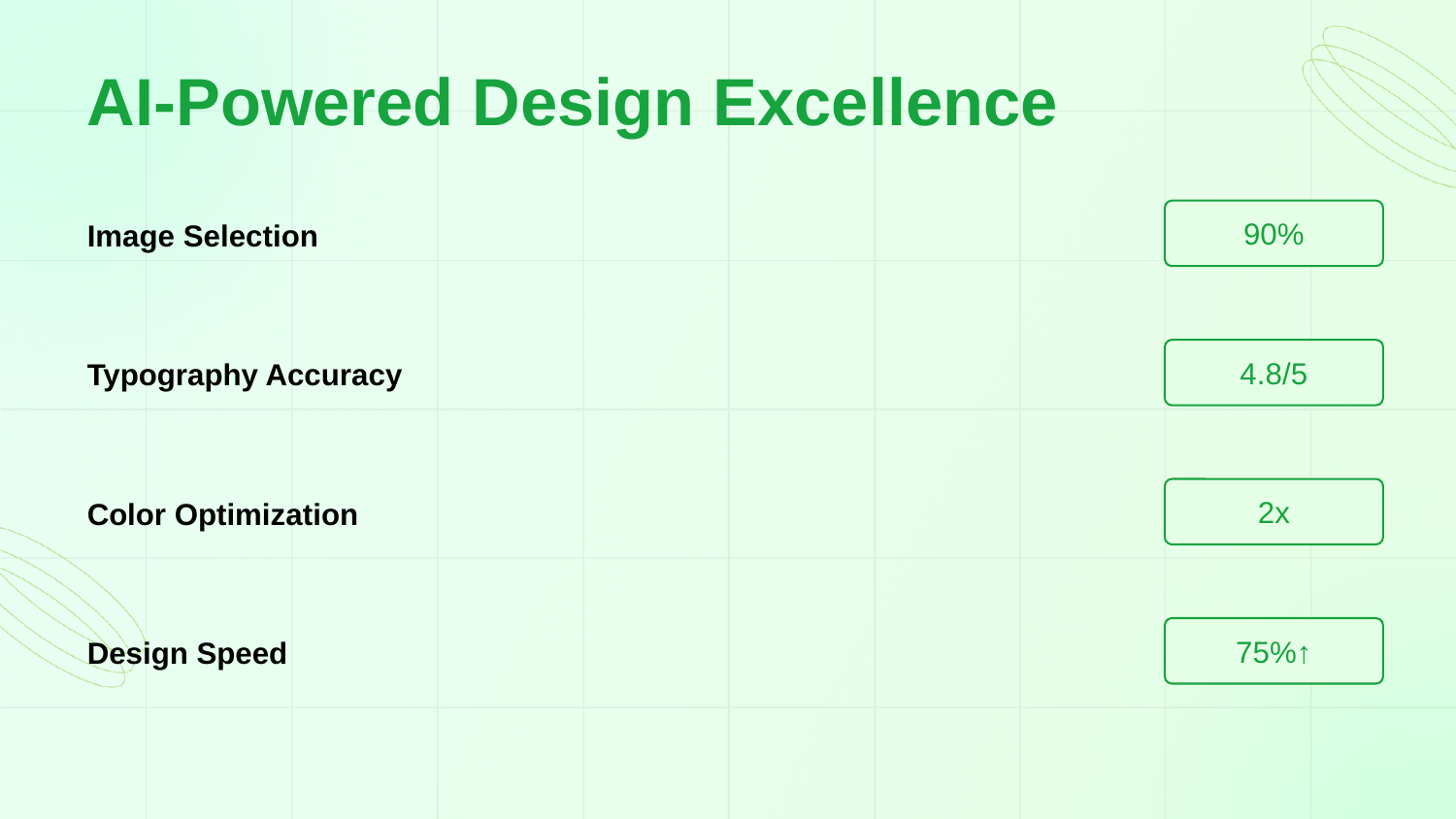

AI-Powered Design Excellence

90%
Image Selection

4.8/5
Typography Accuracy

2x
Color Optimization

75%↑
Design Speed